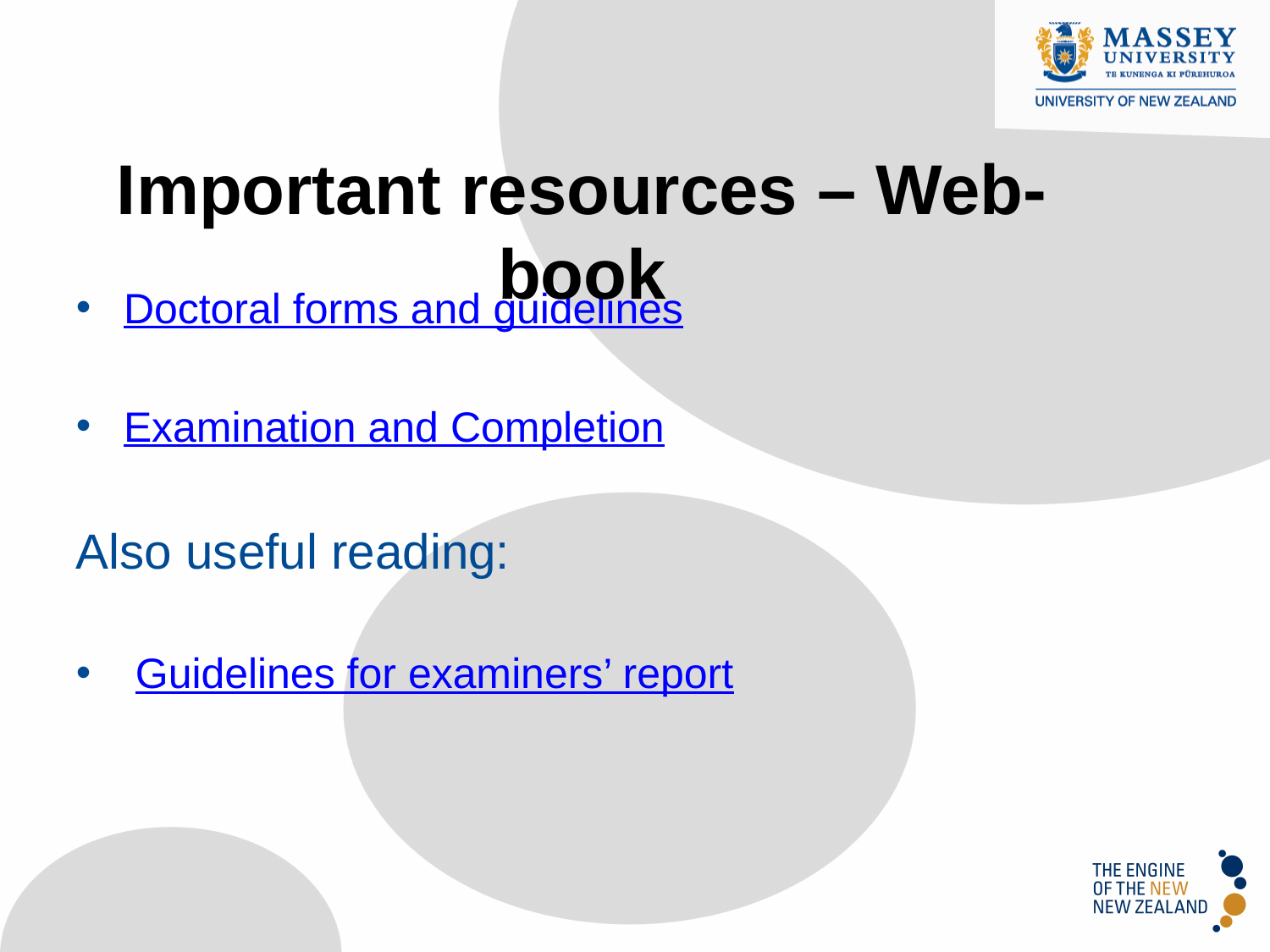

Important resources – Web-book
Doctoral forms and guidelines

Examination and Completion

Also useful reading:

 Guidelines for examiners’ report